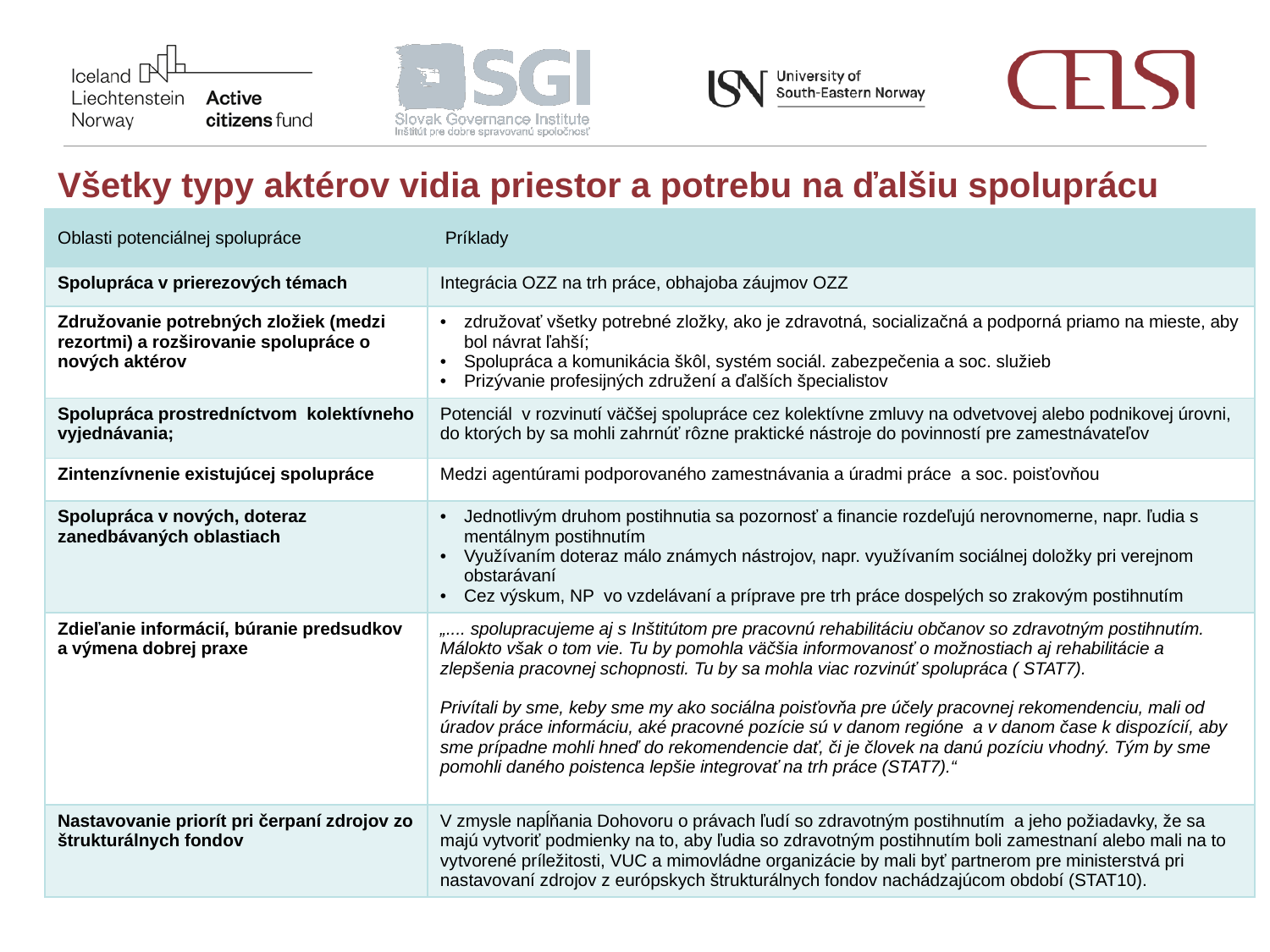

Všetky typy aktérov vidia priestor a potrebu na ďalšiu spoluprácu

| Oblasti potenciálnej spolupráce | Príklady |
| --- | --- |
| Spolupráca v prierezových témach | Integrácia OZZ na trh práce, obhajoba záujmov OZZ |
| Združovanie potrebných zložiek (medzi rezortmi) a rozširovanie spolupráce o nových aktérov | združovať všetky potrebné zložky, ako je zdravotná, socializačná a podporná priamo na mieste, aby bol návrat ľahší; Spolupráca a komunikácia škôl, systém sociál. zabezpečenia a soc. služieb Prizývanie profesijných združení a ďalších špecialistov |
| Spolupráca prostredníctvom kolektívneho vyjednávania; | Potenciál v rozvinutí väčšej spolupráce cez kolektívne zmluvy na odvetvovej alebo podnikovej úrovni, do ktorých by sa mohli zahrnúť rôzne praktické nástroje do povinností pre zamestnávateľov |
| Zintenzívnenie existujúcej spolupráce | Medzi agentúrami podporovaného zamestnávania a úradmi práce a soc. poisťovňou |
| Spolupráca v nových, doteraz zanedbávaných oblastiach | Jednotlivým druhom postihnutia sa pozornosť a financie rozdeľujú nerovnomerne, napr. ľudia s mentálnym postihnutím Využívaním doteraz málo známych nástrojov, napr. využívaním sociálnej doložky pri verejnom obstarávaní Cez výskum, NP vo vzdelávaní a príprave pre trh práce dospelých so zrakovým postihnutím |
| Zdieľanie informácií, búranie predsudkov a výmena dobrej praxe | „.... spolupracujeme aj s Inštitútom pre pracovnú rehabilitáciu občanov so zdravotným postihnutím. Málokto však o tom vie. Tu by pomohla väčšia informovanosť o možnostiach aj rehabilitácie a zlepšenia pracovnej schopnosti. Tu by sa mohla viac rozvinúť spolupráca ( STAT7). Privítali by sme, keby sme my ako sociálna poisťovňa pre účely pracovnej rekomendenciu, mali od úradov práce informáciu, aké pracovné pozície sú v danom regióne a v danom čase k dispozícií, aby sme prípadne mohli hneď do rekomendencie dať, či je človek na danú pozíciu vhodný. Tým by sme pomohli daného poistenca lepšie integrovať na trh práce (STAT7).“ |
| Nastavovanie priorít pri čerpaní zdrojov zo štrukturálnych fondov | V zmysle napĺňania Dohovoru o právach ľudí so zdravotným postihnutím a jeho požiadavky, že sa majú vytvoriť podmienky na to, aby ľudia so zdravotným postihnutím boli zamestnaní alebo mali na to vytvorené príležitosti, VUC a mimovládne organizácie by mali byť partnerom pre ministerstvá pri nastavovaní zdrojov z európskych štrukturálnych fondov nachádzajúcom období (STAT10). |